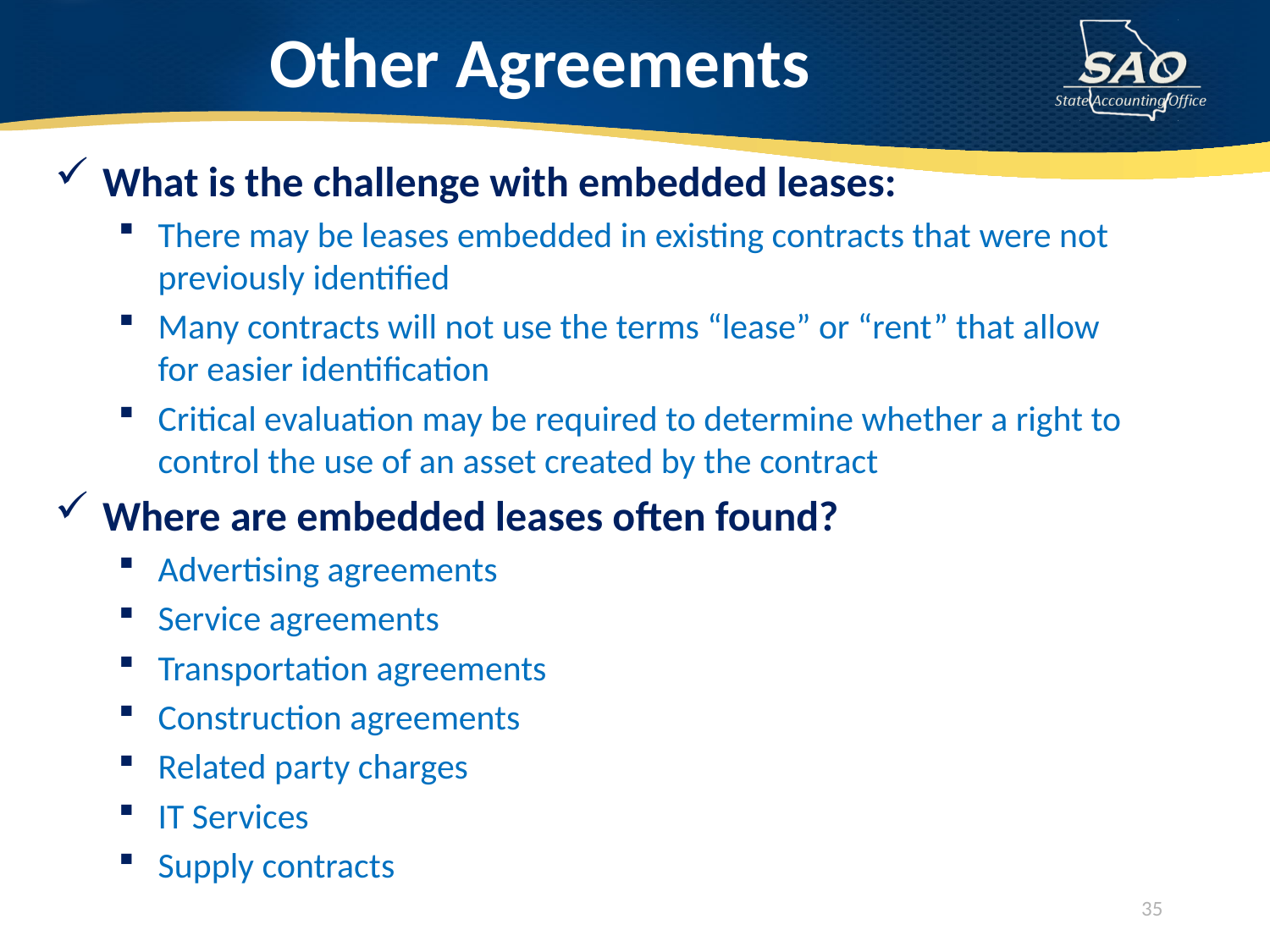

# Other Agreements
What is the challenge with embedded leases:
There may be leases embedded in existing contracts that were not previously identified
Many contracts will not use the terms “lease” or “rent” that allow for easier identification
Critical evaluation may be required to determine whether a right to control the use of an asset created by the contract
Where are embedded leases often found?
Advertising agreements
Service agreements
Transportation agreements
Construction agreements
Related party charges
IT Services
Supply contracts

35